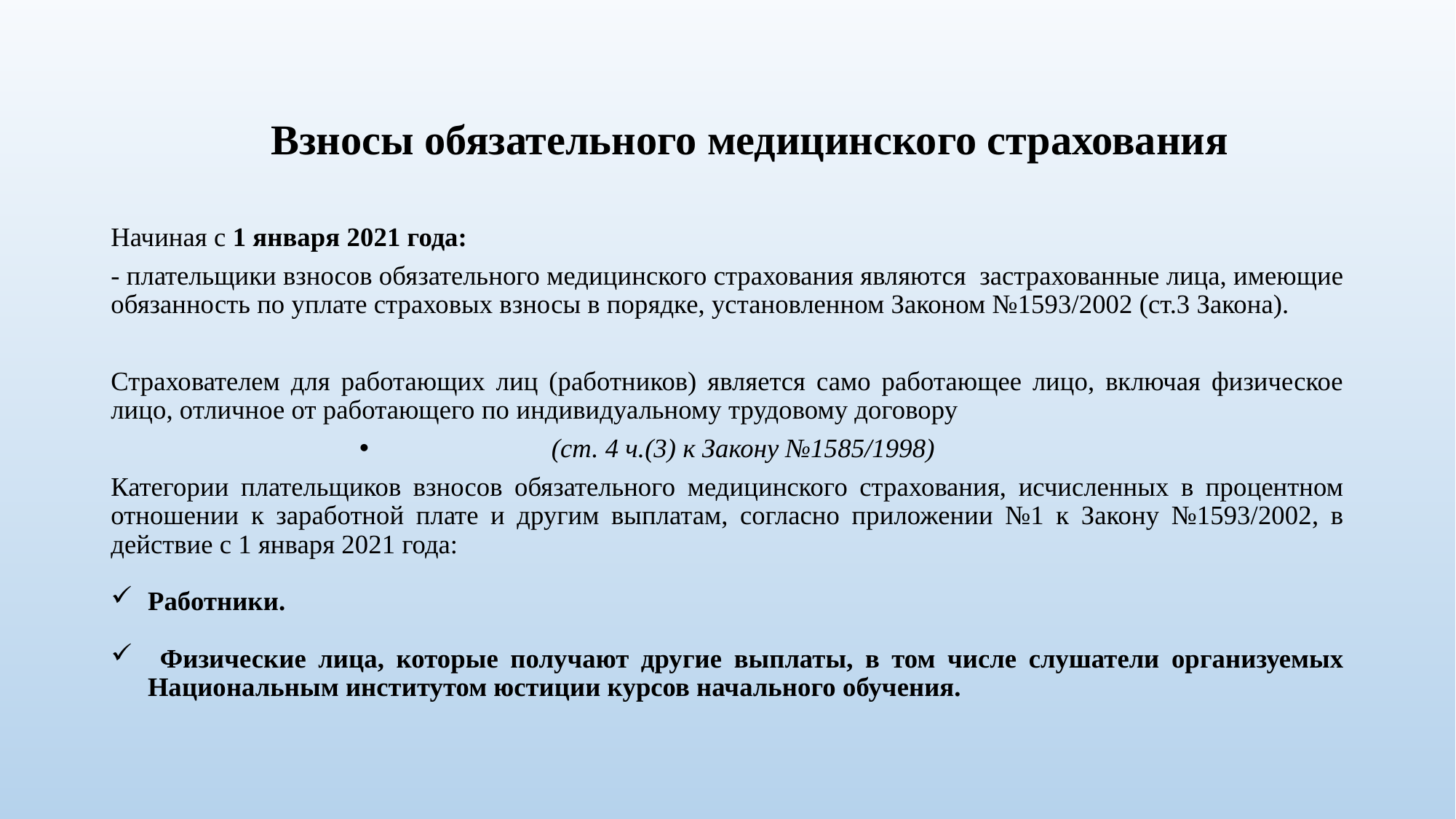

# Взносы обязательного медицинского страхования
Начиная с 1 января 2021 года:
- плательщики взносов обязательного медицинского страхования являются  застрахованные лица, имеющие обязанность по уплате страховых взносы в порядке, установленном Законом №1593/2002 (ст.3 Закона).

Страхователем для работающих лиц (работников) является само работающее лицо, включая физическое лицо, отличное от работающего по индивидуальному трудовому договору
 (ст. 4 ч.(3) к Закону №1585/1998)
Категории плательщиков взносов обязательного медицинского страхования, исчисленных в процентном отношении к заработной плате и другим выплатам, согласно приложении №1 к Закону №1593/2002, в действие с 1 января 2021 года:

Работники.

 Физические лица, которые получают другие выплаты, в том числе слушатели организуемых Национальным институтом юстиции курсов начального обучения.